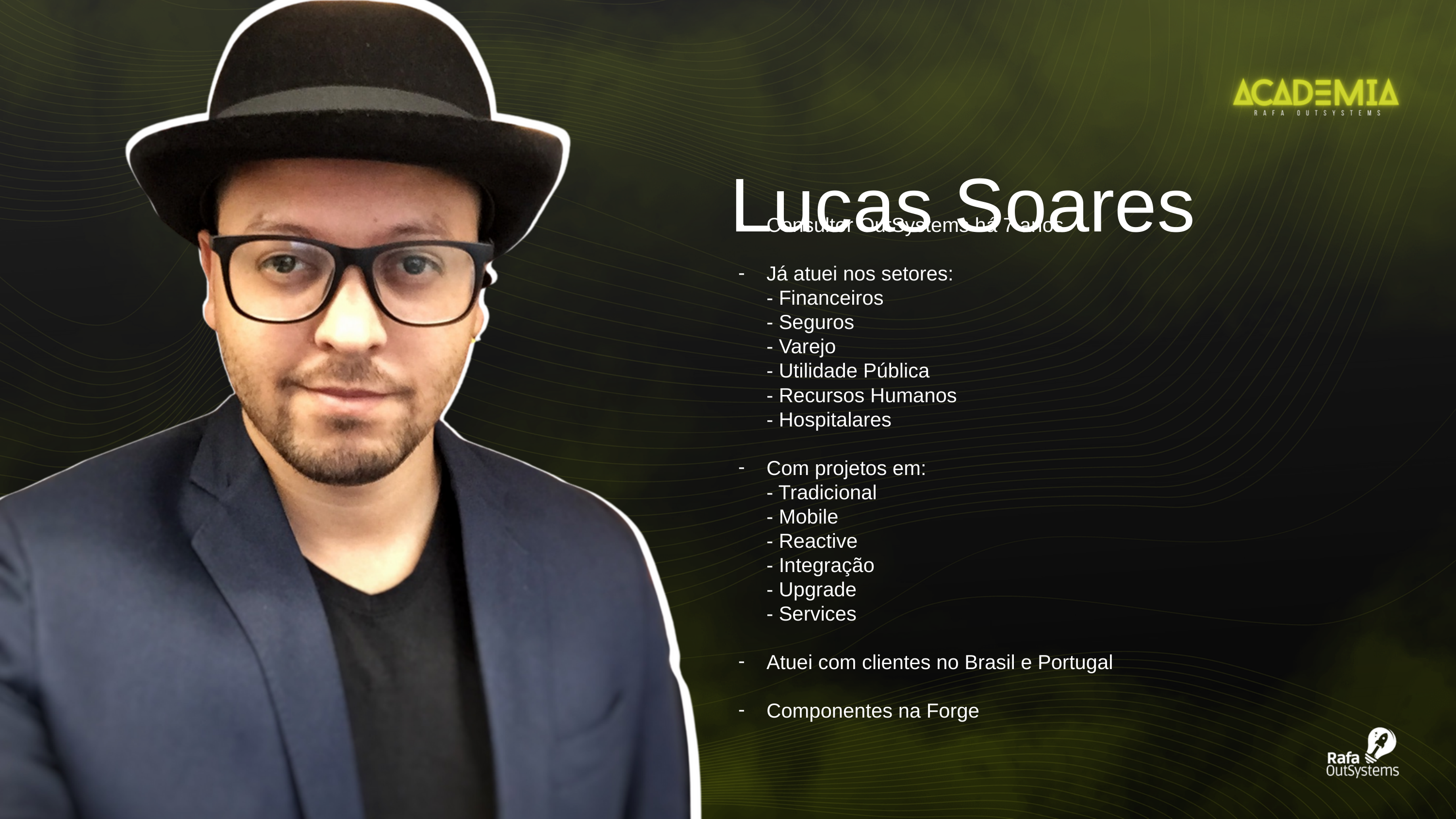

Lucas Soares
Consultor OutSystems há 7 anos

Já atuei nos setores:
- Financeiros
- Seguros
- Varejo
- Utilidade Pública
- Recursos Humanos
- Hospitalares

Com projetos em:
- Tradicional
- Mobile
- Reactive
- Integração
- Upgrade
- Services

Atuei com clientes no Brasil e Portugal

Componentes na Forge